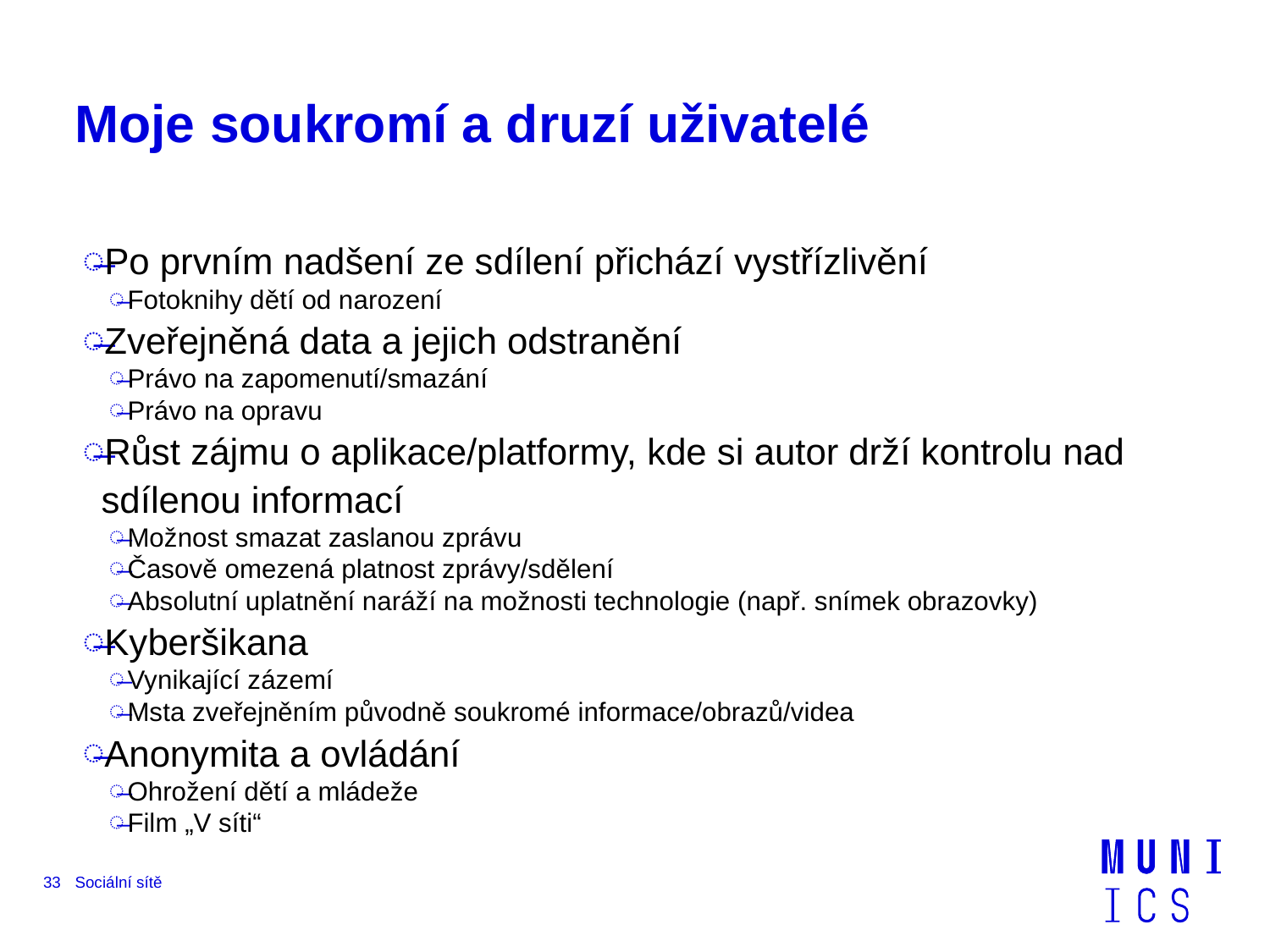

# Moje soukromí a druzí uživatelé
Po prvním nadšení ze sdílení přichází vystřízlivění
Fotoknihy dětí od narození
Zveřejněná data a jejich odstranění
Právo na zapomenutí/smazání
Právo na opravu
Růst zájmu o aplikace/platformy, kde si autor drží kontrolu nad sdílenou informací
Možnost smazat zaslanou zprávu
Časově omezená platnost zprávy/sdělení
Absolutní uplatnění naráží na možnosti technologie (např. snímek obrazovky)
Kyberšikana
Vynikající zázemí
Msta zveřejněním původně soukromé informace/obrazů/videa
Anonymita a ovládání
Ohrožení dětí a mládeže
Film „V síti“

33
Sociální sítě